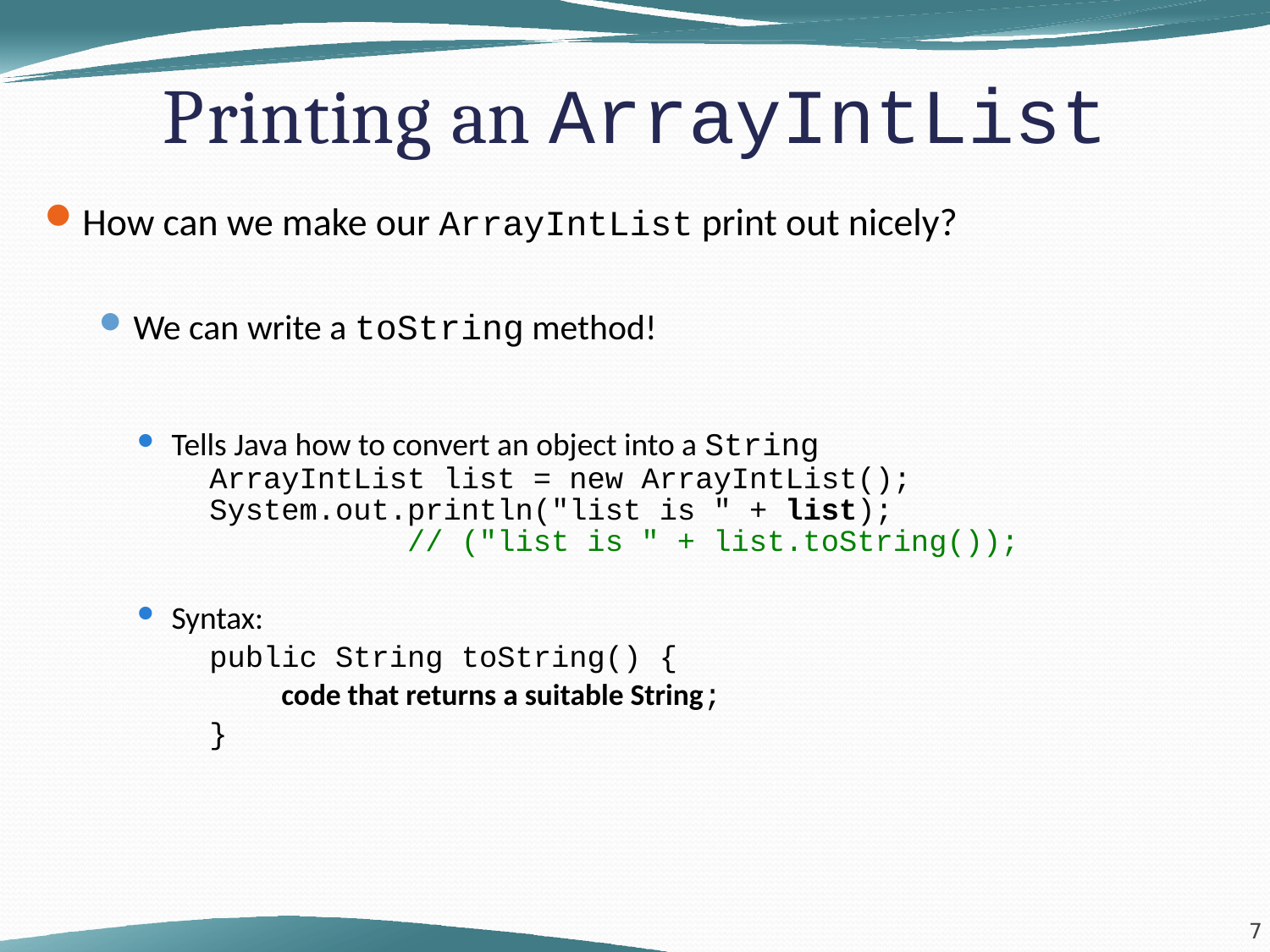

# Printing an ArrayIntList
How can we make our ArrayIntList print out nicely?

We can write a toString method!

Tells Java how to convert an object into a String
	ArrayIntList list = new ArrayIntList();
	System.out.println("list is " + list);
	           // ("list is " + list.toString());

Syntax:
	public String toString() {
	    code that returns a suitable String;
	}